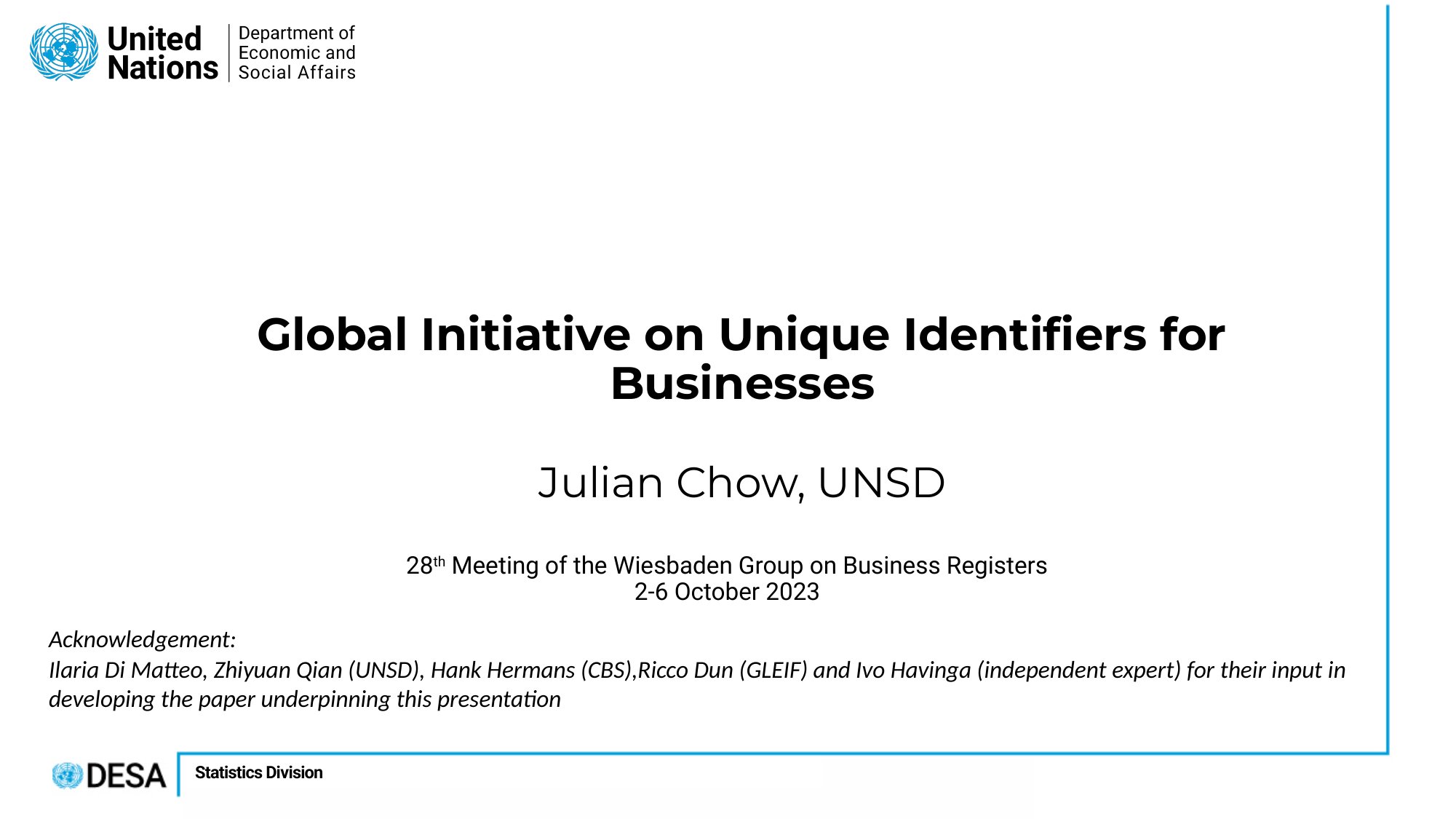

Global Initiative on Unique Identifiers for Businesses
Julian Chow, UNSD

28th Meeting of the Wiesbaden Group on Business Registers
2-6 October 2023

Acknowledgement:
Ilaria Di Matteo, Zhiyuan Qian (UNSD), Hank Hermans (CBS),Ricco Dun (GLEIF) and Ivo Havinga (independent expert) for their input in developing the paper underpinning this presentation